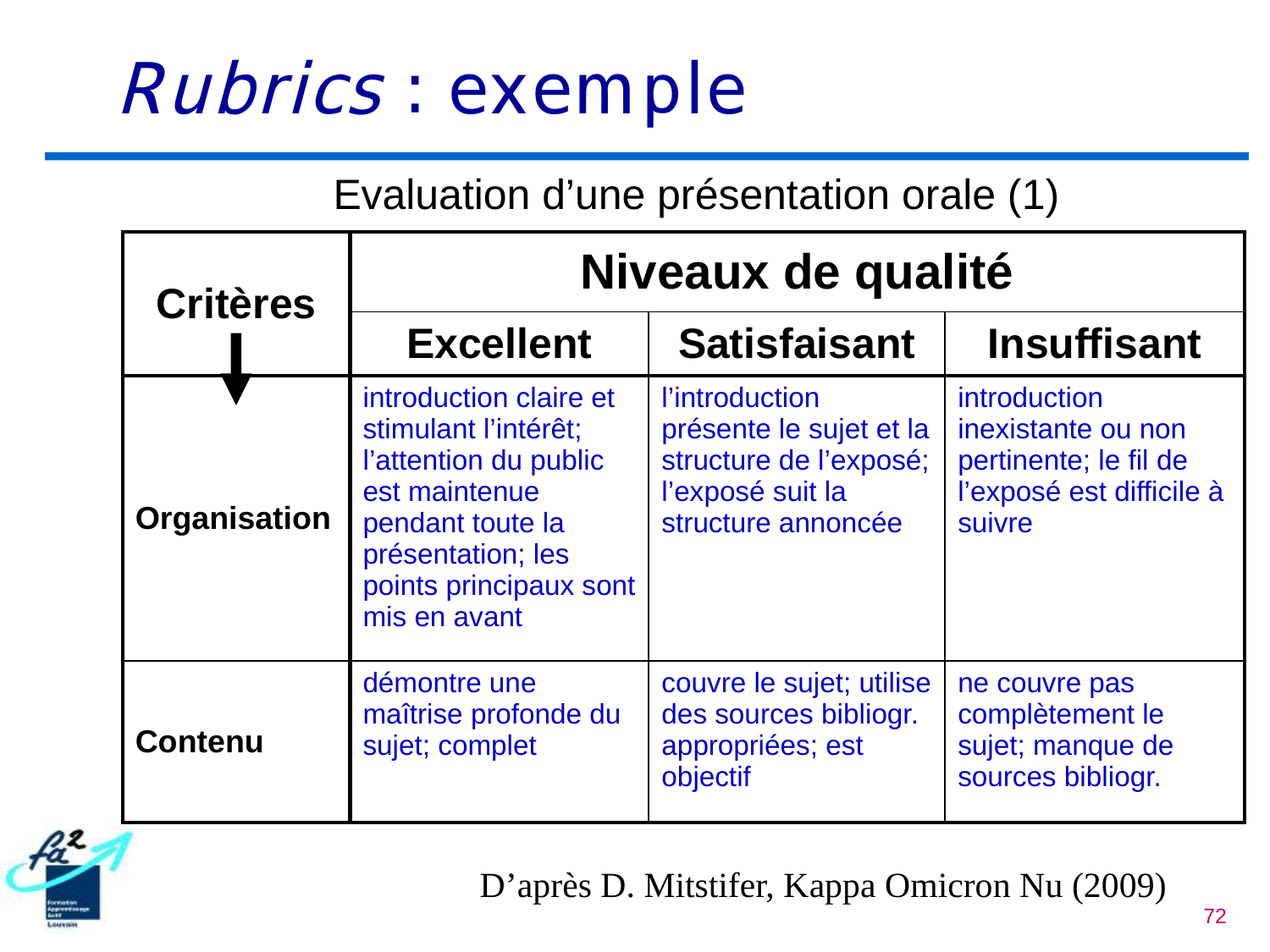

Rubrics : exemple
Evaluation d’une présentation orale (1)
| Critères | Niveaux de qualité |  |  |
| --- | --- | --- | --- |
|  | Excellent | Satisfaisant | Insuffisant |
| Organisation | introduction claire et stimulant l’intérêt; l’attention du public est maintenue pendant toute la présentation; les points principaux sont mis en avant | l’introduction présente le sujet et la structure de l’exposé; l’exposé suit la structure annoncée | introduction inexistante ou non pertinente; le fil de l’exposé est difficile à suivre |
| Contenu | démontre une maîtrise profonde du sujet; complet | couvre le sujet; utilise des sources bibliogr. appropriées; est objectif | ne couvre pas complètement le sujet; manque de sources bibliogr. |

D’après D. Mitstifer, Kappa Omicron Nu (2009)